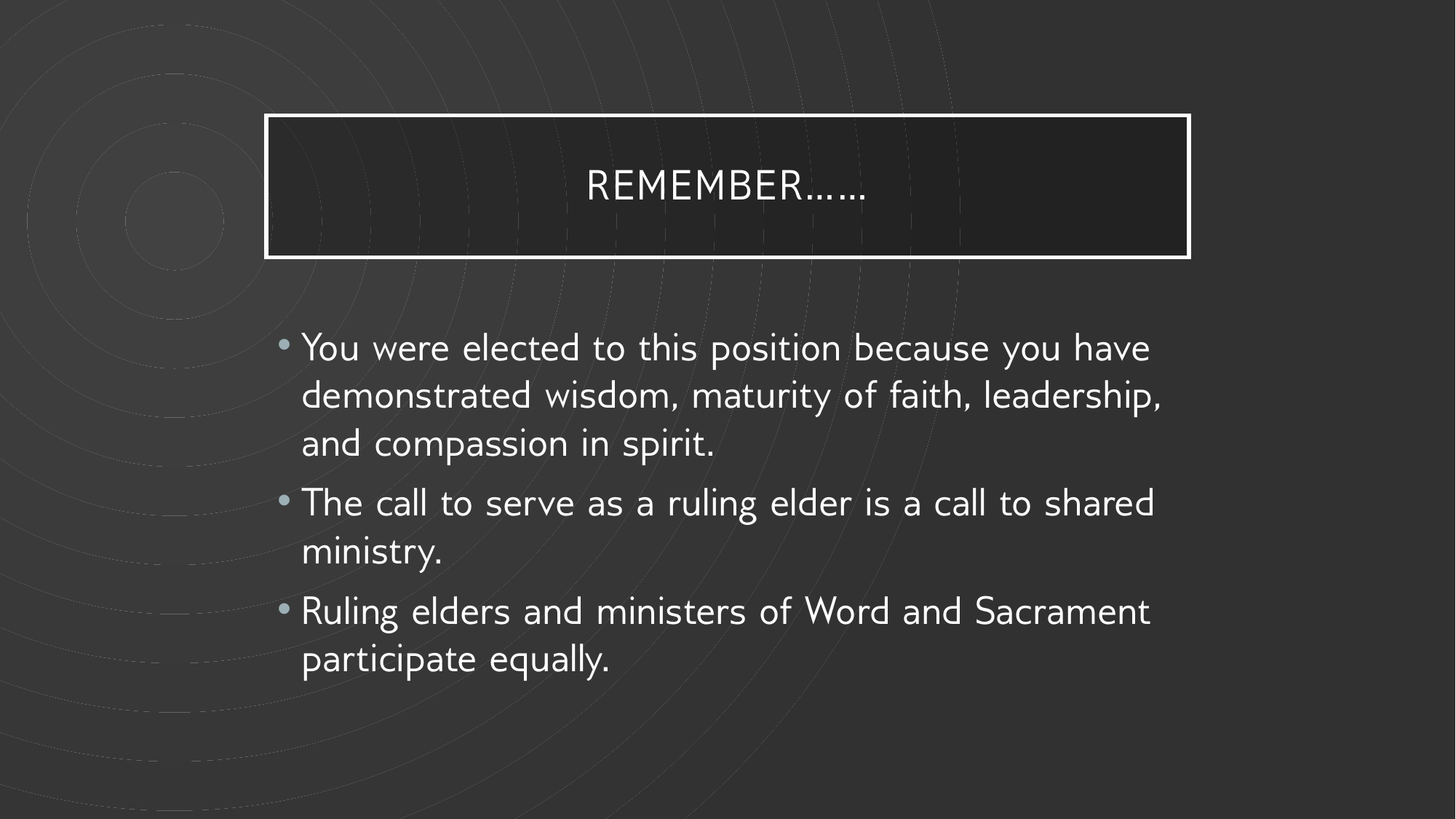

# Remember……
You were elected to this position because you have demonstrated wisdom, maturity of faith, leadership, and compassion in spirit.
The call to serve as a ruling elder is a call to shared ministry.
Ruling elders and ministers of Word and Sacrament participate equally.